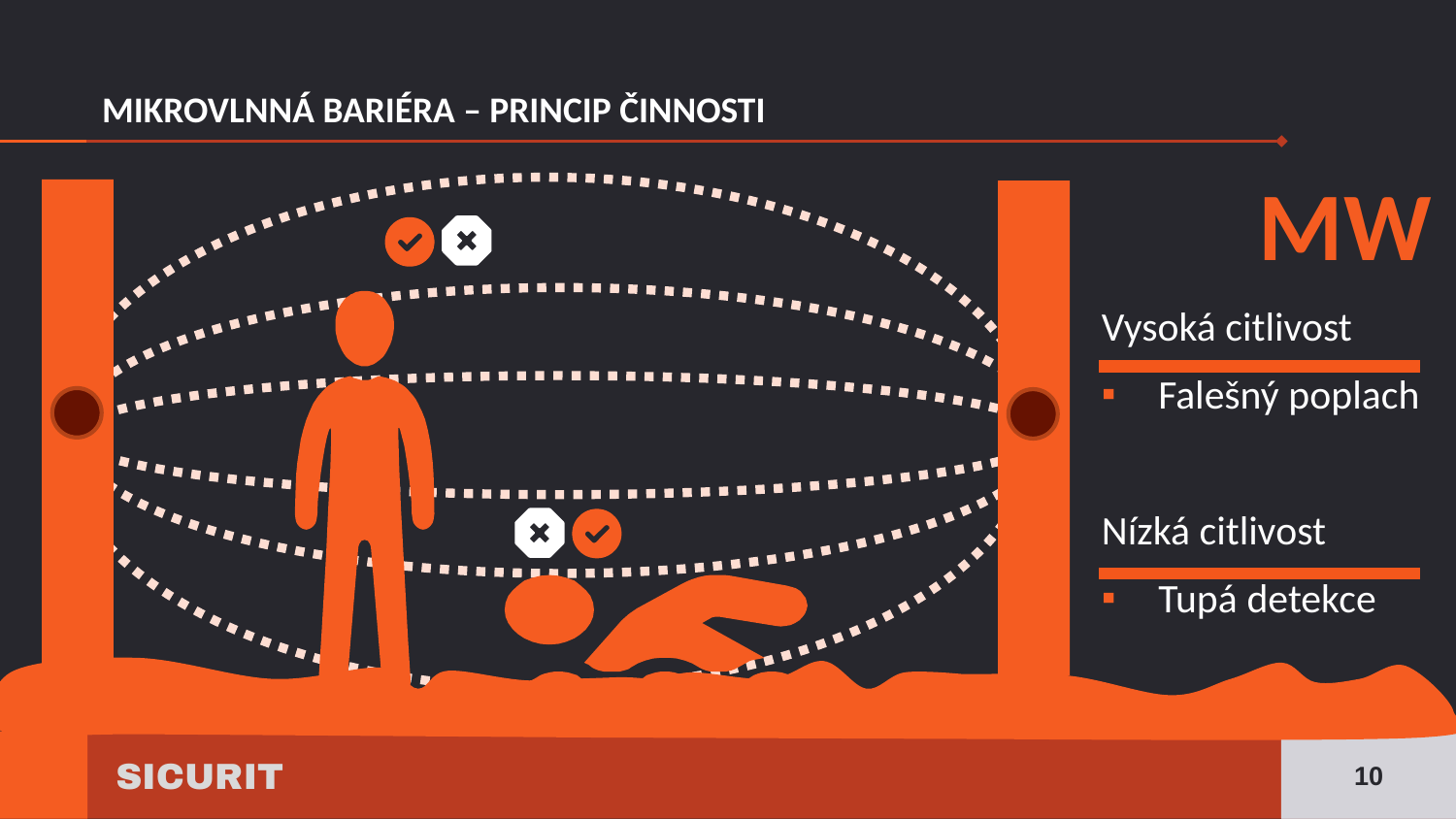

# MIKROVLNNÁ BARIÉRA – PRINCIP ČINNOSTI
MW

Vysoká citlivost
Falešný poplach

Nízká citlivost
Tupá detekce

10